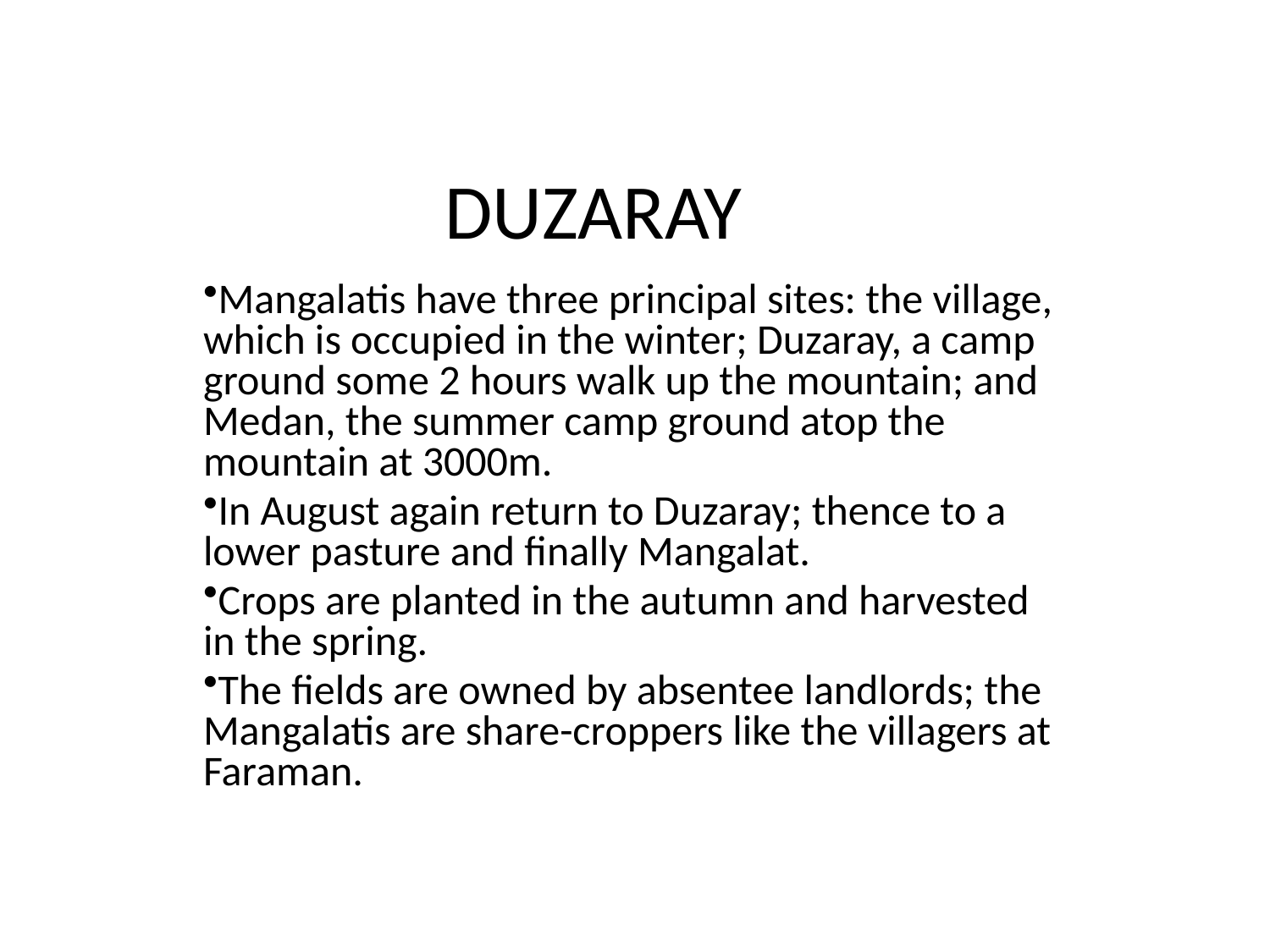

# DUZARAY
Mangalatis have three principal sites: the village, which is occupied in the winter; Duzaray, a camp ground some 2 hours walk up the mountain; and Medan, the summer camp ground atop the mountain at 3000m.
In August again return to Duzaray; thence to a lower pasture and finally Mangalat.
Crops are planted in the autumn and harvested in the spring.
The fields are owned by absentee landlords; the Mangalatis are share-croppers like the villagers at Faraman.